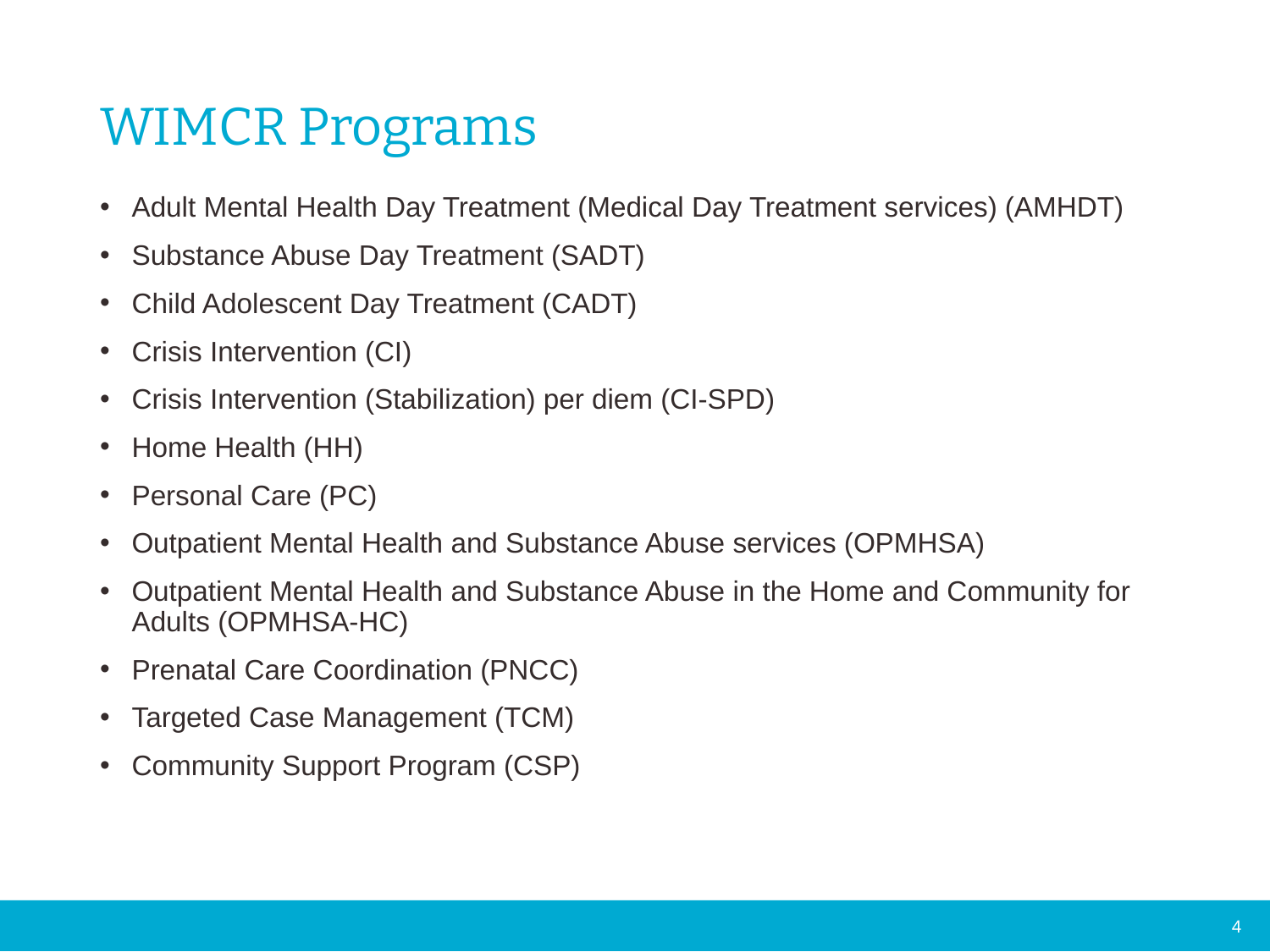

# WIMCR Programs
Adult Mental Health Day Treatment (Medical Day Treatment services) (AMHDT)
Substance Abuse Day Treatment (SADT)
Child Adolescent Day Treatment (CADT)
Crisis Intervention (CI)
Crisis Intervention (Stabilization) per diem (CI-SPD)
Home Health (HH)
Personal Care (PC)
Outpatient Mental Health and Substance Abuse services (OPMHSA)
Outpatient Mental Health and Substance Abuse in the Home and Community for Adults (OPMHSA-HC)
Prenatal Care Coordination (PNCC)
Targeted Case Management (TCM)
Community Support Program (CSP)

4